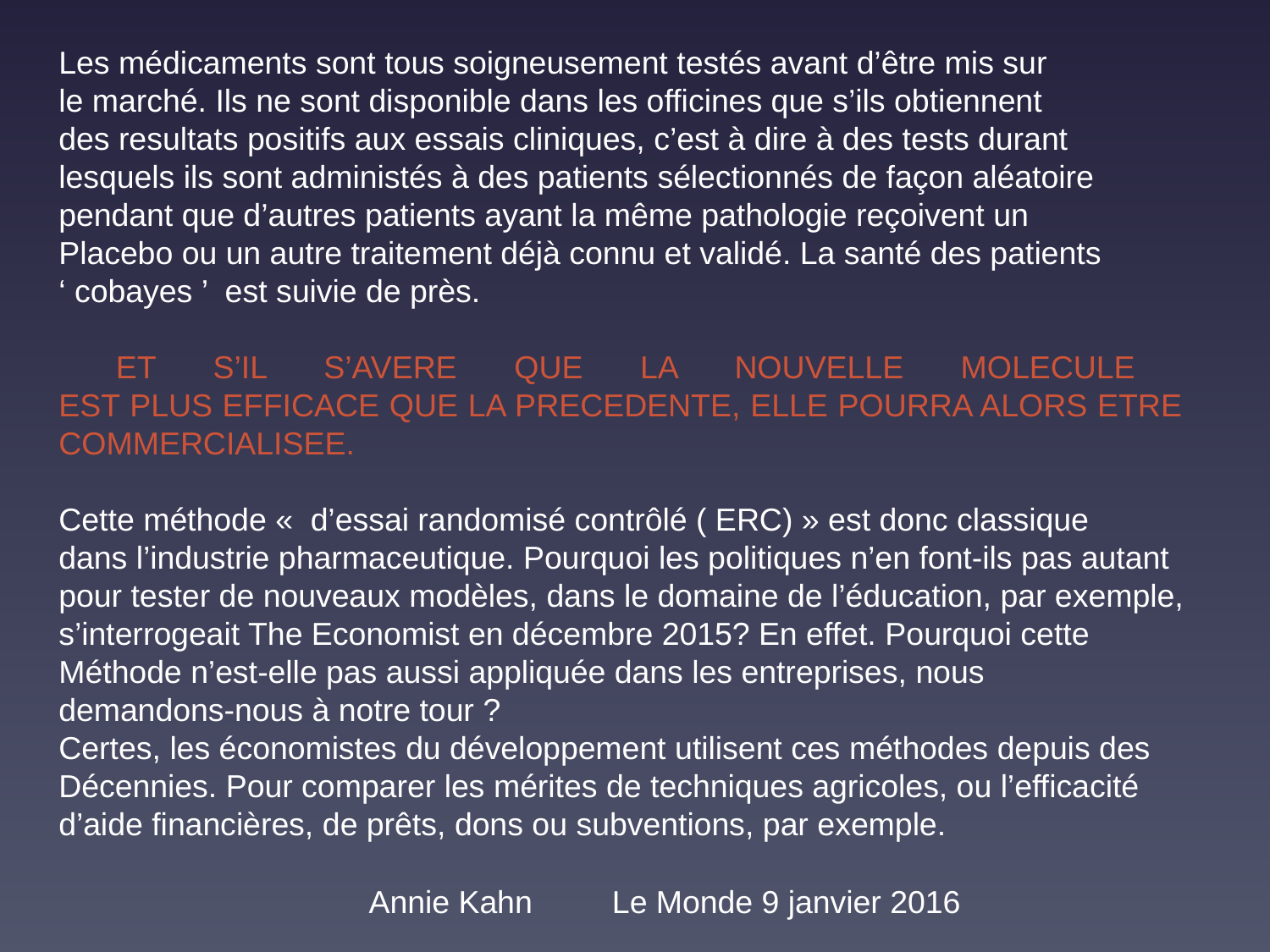

Les médicaments sont tous soigneusement testés avant d’être mis sur
le marché. Ils ne sont disponible dans les officines que s’ils obtiennent
des resultats positifs aux essais cliniques, c’est à dire à des tests durant
lesquels ils sont administés à des patients sélectionnés de façon aléatoire
pendant que d’autres patients ayant la même pathologie reçoivent un
Placebo ou un autre traitement déjà connu et validé. La santé des patients
‘ cobayes ’  est suivie de près.

 ET S’IL S’AVERE QUE LA NOUVELLE MOLECULE
EST PLUS EFFICACE QUE LA PRECEDENTE, ELLE POURRA ALORS ETRE
COMMERCIALISEE.

Cette méthode «  d’essai randomisé contrôlé ( ERC) » est donc classique
dans l’industrie pharmaceutique. Pourquoi les politiques n’en font-ils pas autant
pour tester de nouveaux modèles, dans le domaine de l’éducation, par exemple,
s’interrogeait The Economist en décembre 2015? En effet. Pourquoi cette
Méthode n’est-elle pas aussi appliquée dans les entreprises, nous
demandons-nous à notre tour ?
Certes, les économistes du développement utilisent ces méthodes depuis des
Décennies. Pour comparer les mérites de techniques agricoles, ou l’efficacité
d’aide financières, de prêts, dons ou subventions, par exemple.
Annie Kahn         Le Monde 9 janvier 2016